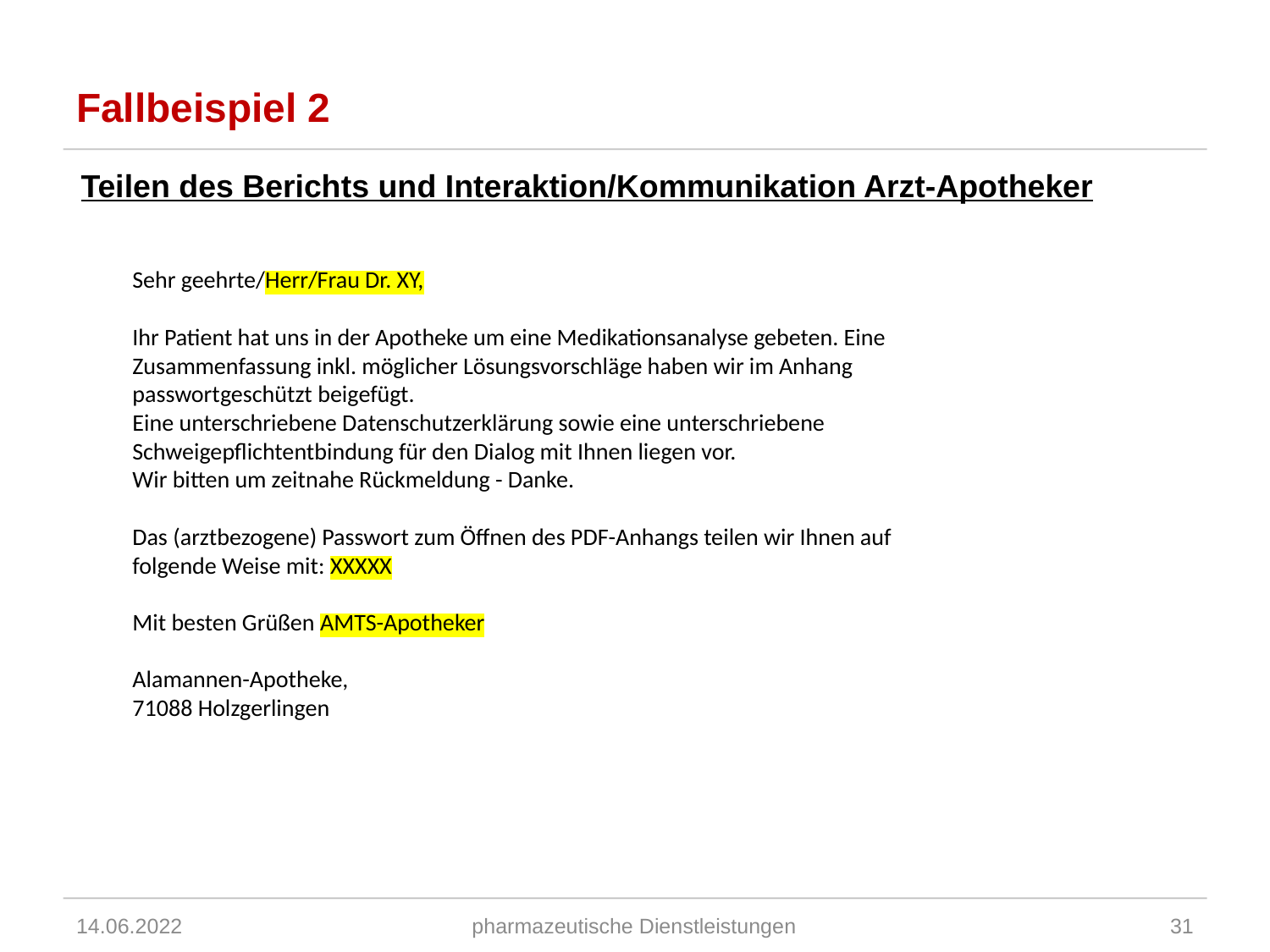

# Fallbeispiel 2
Teilen des Berichts und Interaktion/Kommunikation Arzt-Apotheker
Sehr geehrte/Herr/Frau Dr. XY,
Ihr Patient hat uns in der Apotheke um eine Medikationsanalyse gebeten. Eine Zusammenfassung inkl. möglicher Lösungsvorschläge haben wir im Anhang passwortgeschützt beigefügt.
Eine unterschriebene Datenschutzerklärung sowie eine unterschriebene Schweigepflichtentbindung für den Dialog mit Ihnen liegen vor.
Wir bitten um zeitnahe Rückmeldung - Danke.
Das (arztbezogene) Passwort zum Öffnen des PDF-Anhangs teilen wir Ihnen auf folgende Weise mit: XXXXX
Mit besten Grüßen AMTS-Apotheker
Alamannen-Apotheke,
71088 Holzgerlingen
14.06.2022
pharmazeutische Dienstleistungen
31